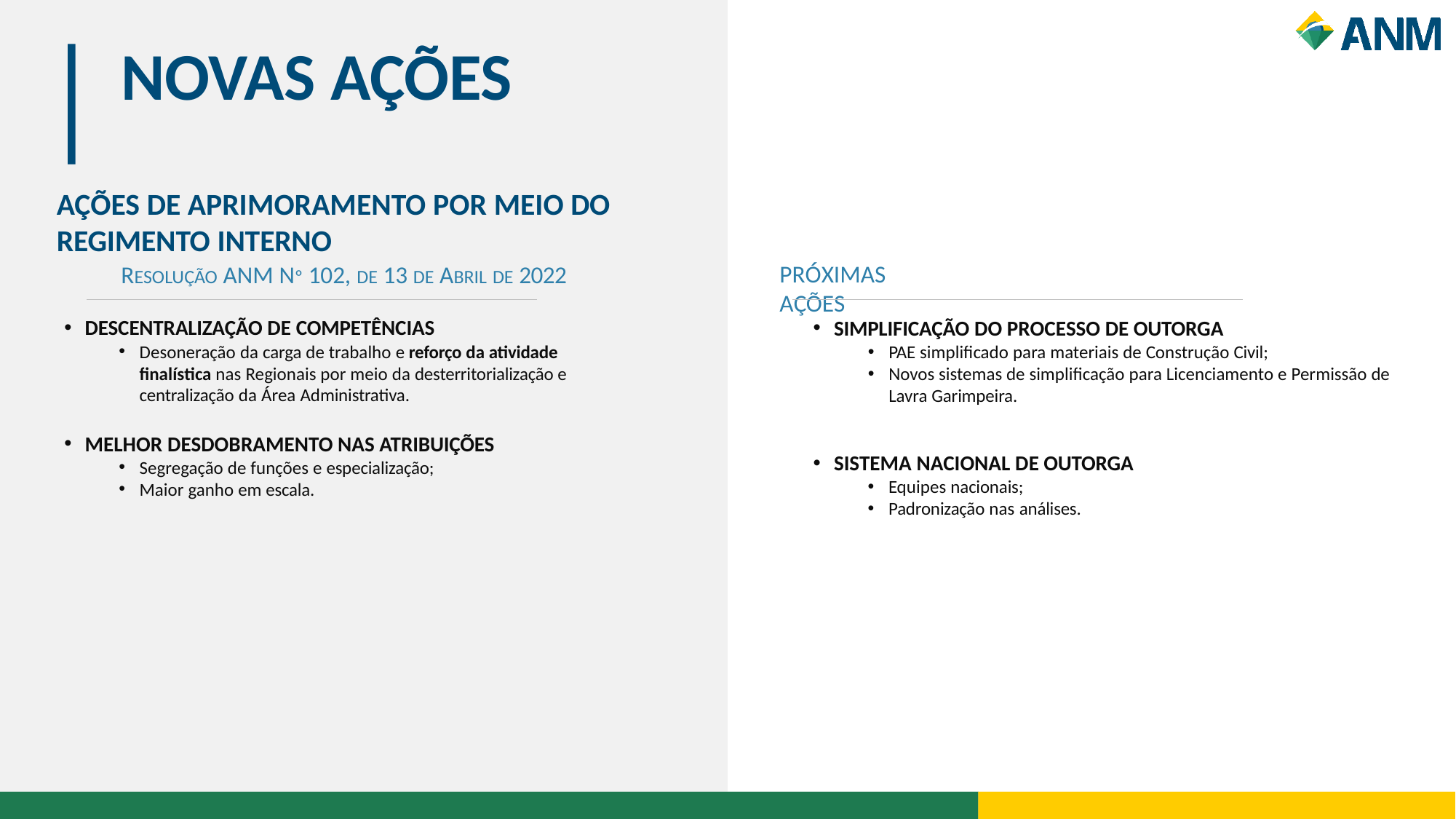

# NOVAS AÇÕES

AÇÕES DE APRIMORAMENTO POR MEIO DO REGIMENTO INTERNO
RESOLUÇÃO ANM Nº 102, DE 13 DE ABRIL DE 2022

DESCENTRALIZAÇÃO DE COMPETÊNCIAS
Desoneração da carga de trabalho e reforço da atividade finalística nas Regionais por meio da desterritorialização e centralização da Área Administrativa.

MELHOR DESDOBRAMENTO NAS ATRIBUIÇÕES
Segregação de funções e especialização;
Maior ganho em escala.
Próximas ações

SIMPLIFICAÇÃO DO PROCESSO DE OUTORGA
PAE simplificado para materiais de Construção Civil;
Novos sistemas de simplificação para Licenciamento e Permissão de Lavra Garimpeira.
SISTEMA NACIONAL DE OUTORGA
Equipes nacionais;
Padronização nas análises.